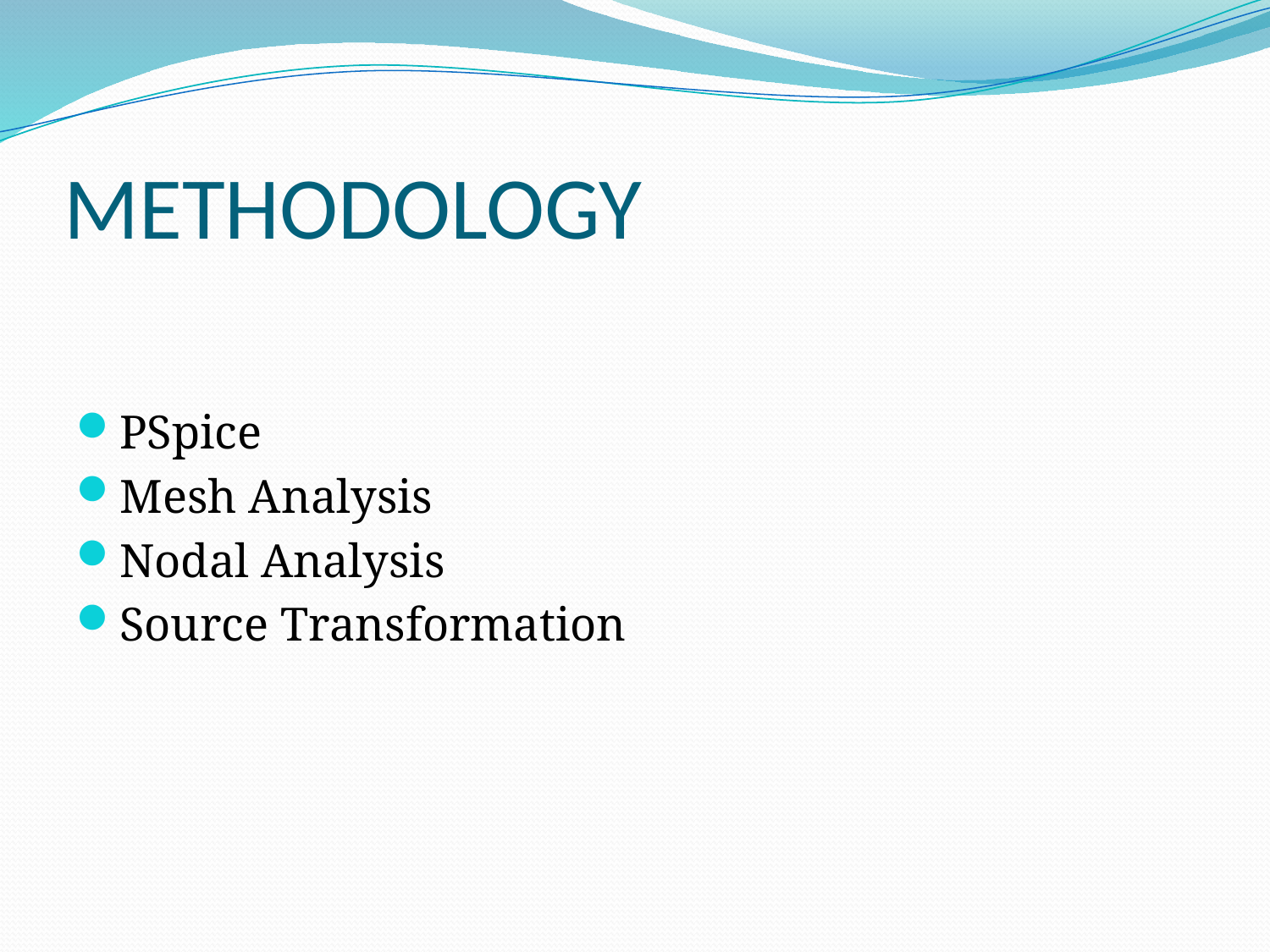

# METHODOLOGY

PSpice
Mesh Analysis
Nodal Analysis
Source Transformation